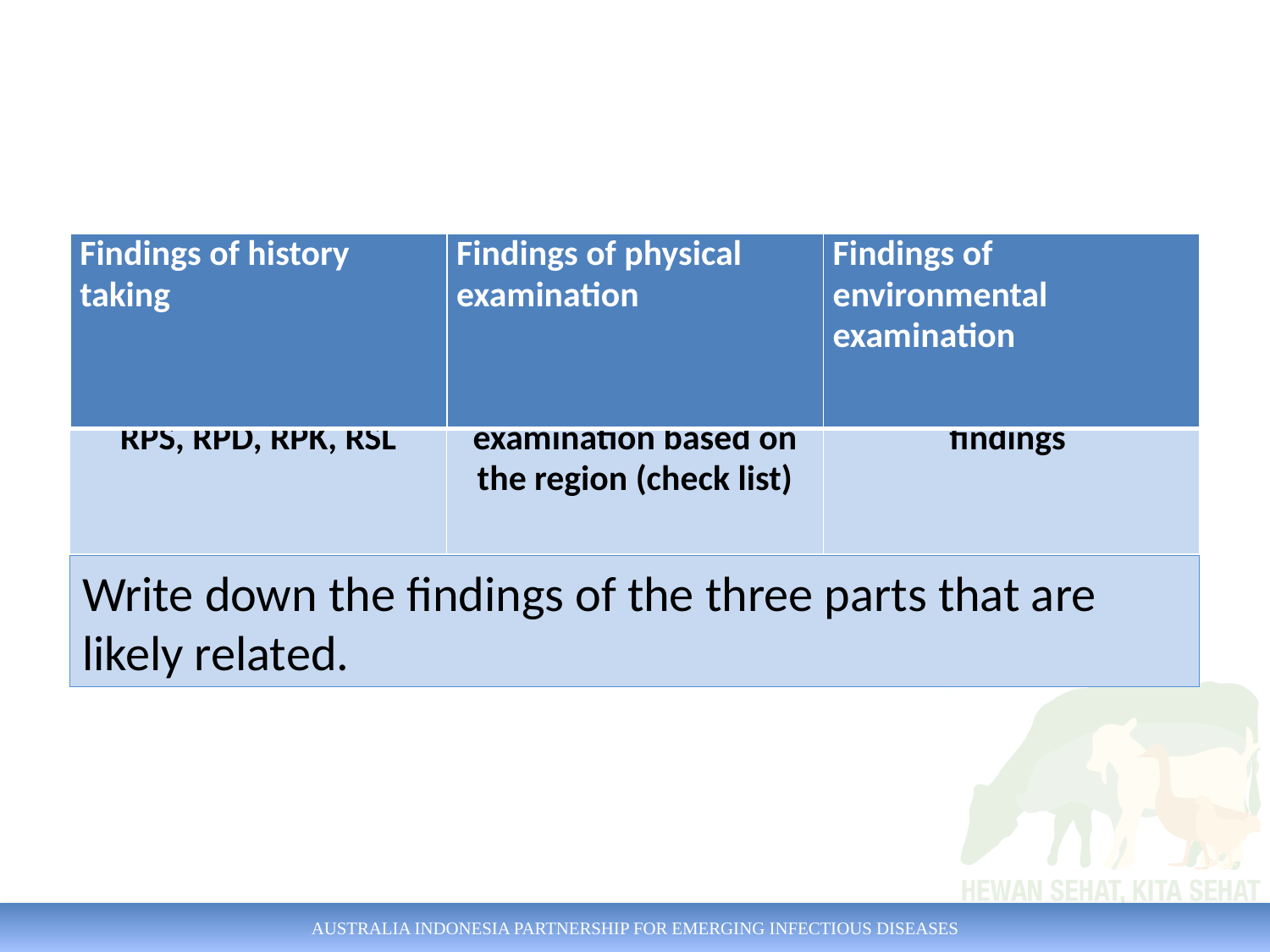

| Findings of history taking | Findings of physical examination | Findings of environmental examination |
| --- | --- | --- |
| Berdasarkan anamnesa: RPS, RPD, RPK, RSL | Sesuai tabel examination based on the region (check list) | Tuliskan seluruh findings |
| --- | --- | --- |

Write down the findings of the three parts that are likely related.